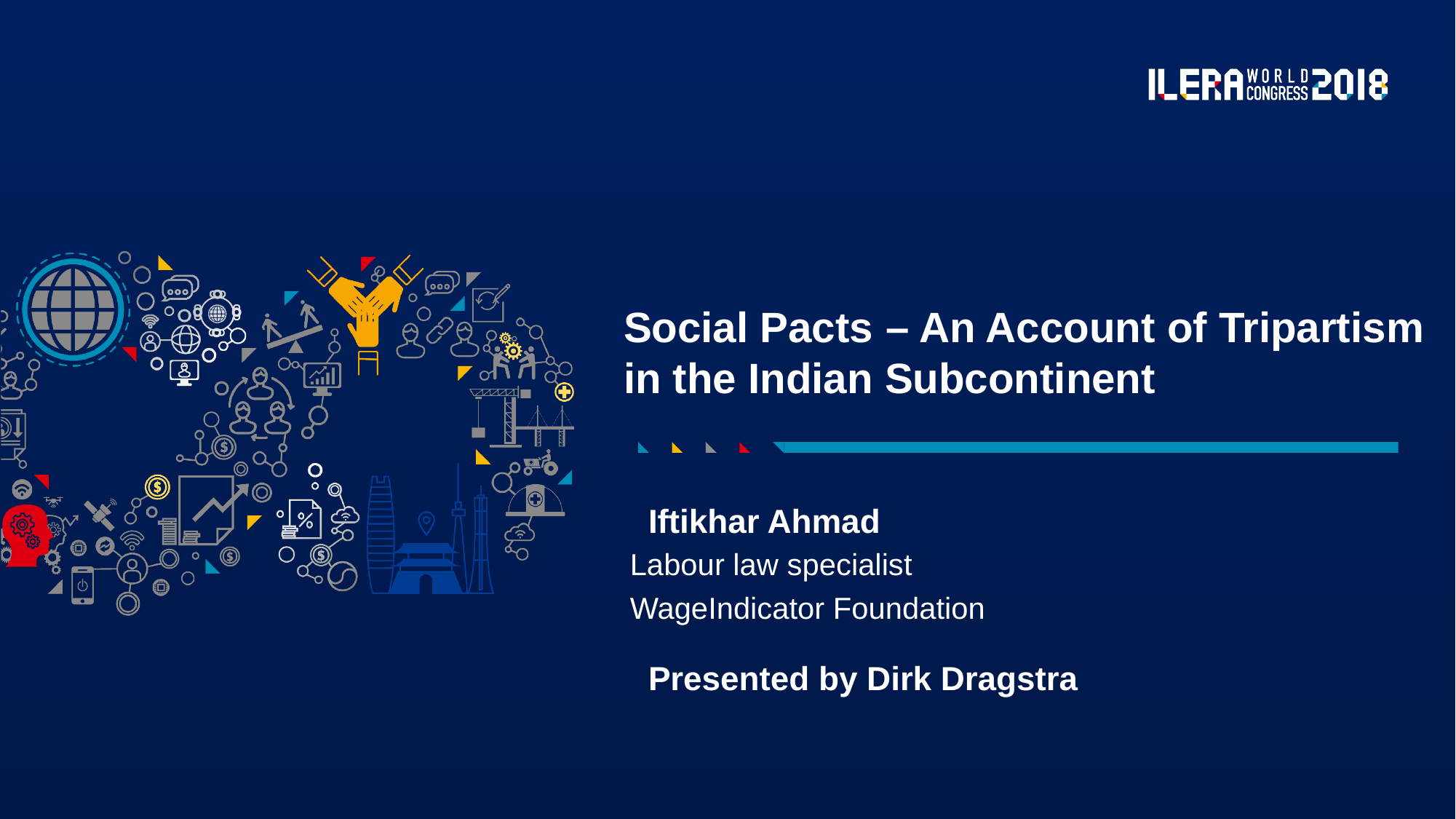

# Social Pacts – An Account of Tripartism in the Indian Subcontinent
Iftikhar Ahmad
Labour law specialist
WageIndicator Foundation
Presented by Dirk Dragstra